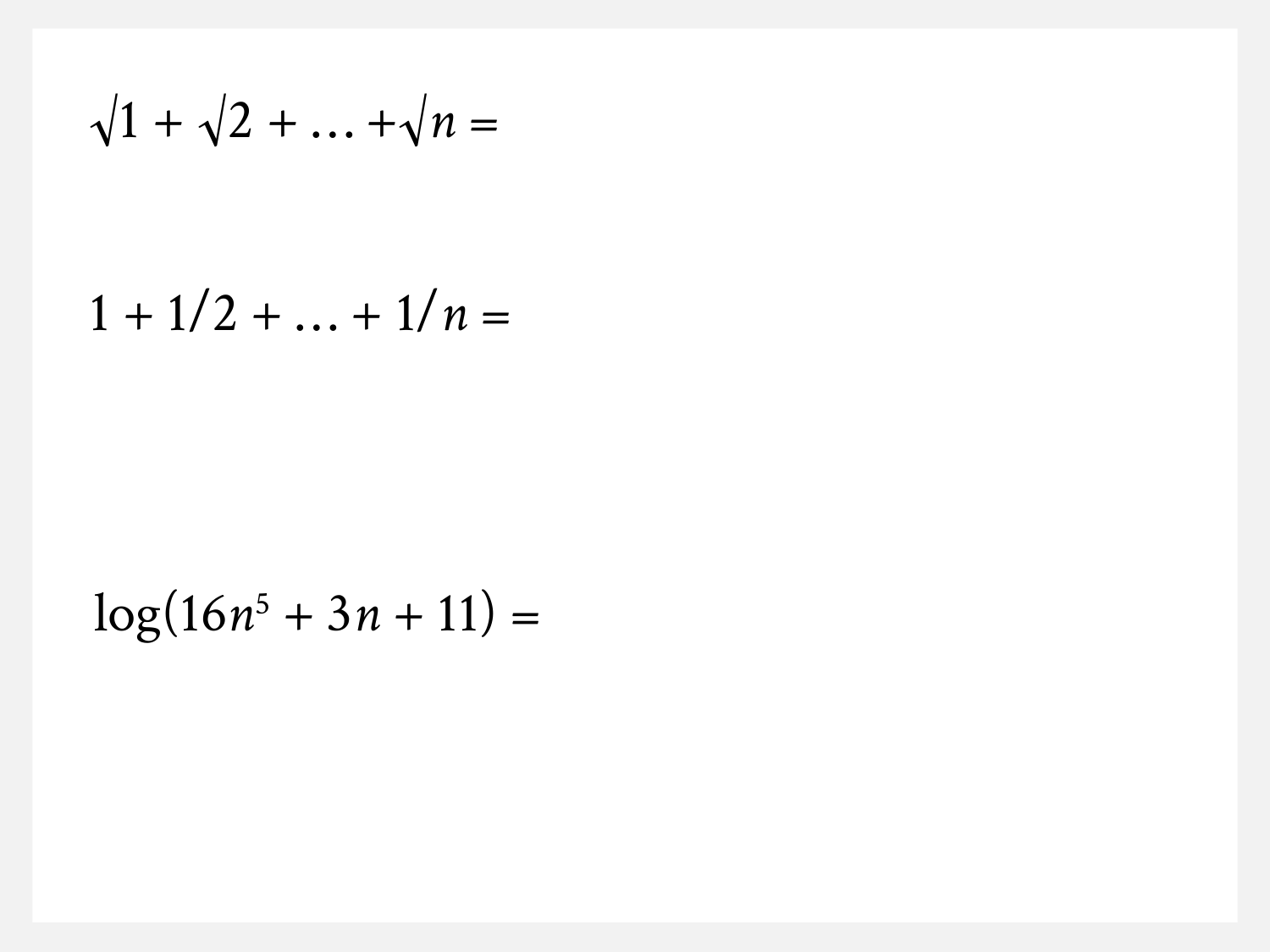

√1 + √2 + … +√n =
1 + 1/2 + … + 1/n =
log(16n5 + 3n + 11) =